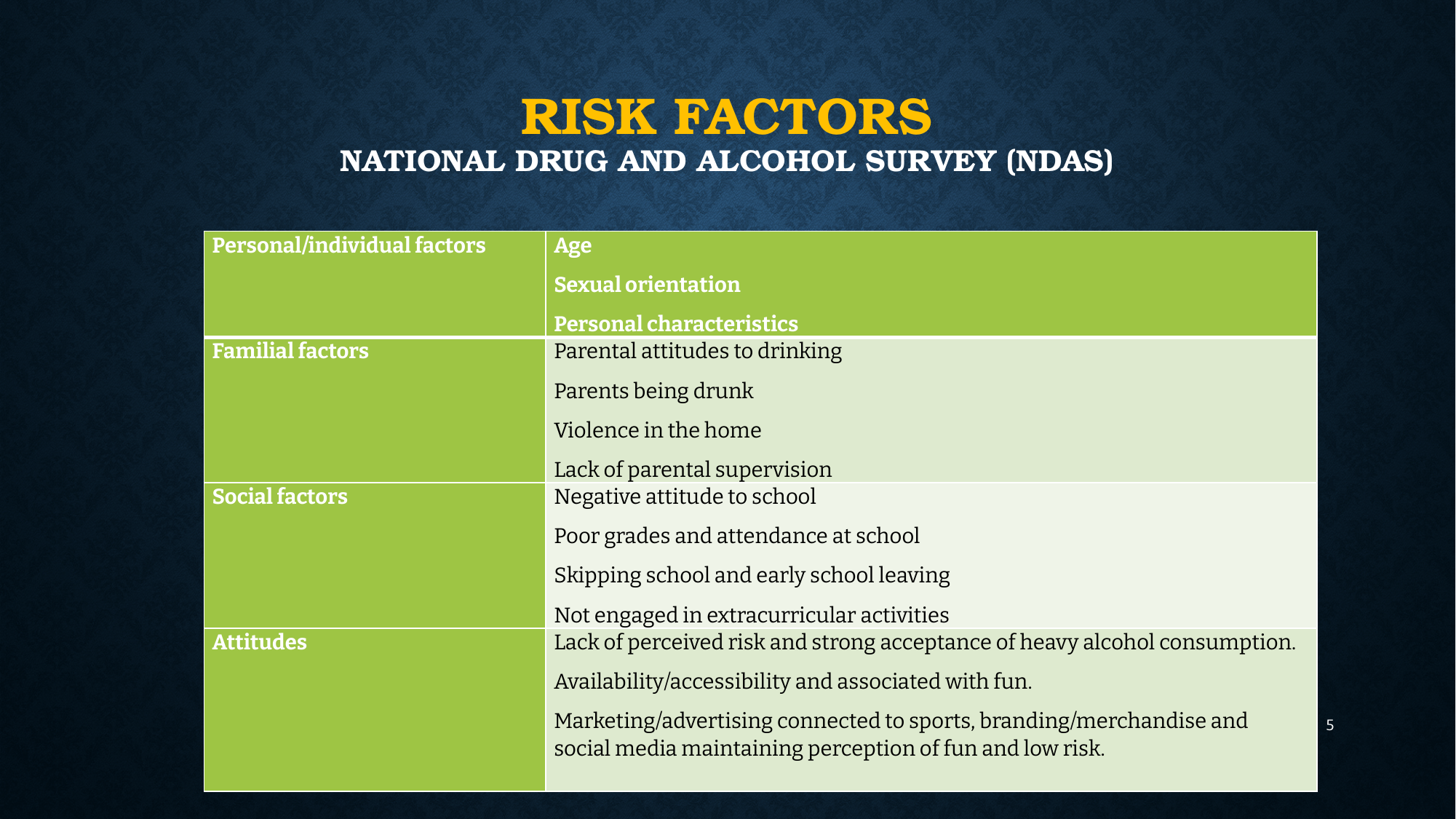

# Risk factors National Drug and Alcohol Survey (NDAS)
| Personal/individual factors | Age Sexual orientation Personal characteristics |
| --- | --- |
| Familial factors | Parental attitudes to drinking Parents being drunk Violence in the home Lack of parental supervision |
| Social factors | Negative attitude to school Poor grades and attendance at school Skipping school and early school leaving Not engaged in extracurricular activities |
| Attitudes | Lack of perceived risk and strong acceptance of heavy alcohol consumption. Availability/accessibility and associated with fun. Marketing/advertising connected to sports, branding/merchandise and social media maintaining perception of fun and low risk. |
5